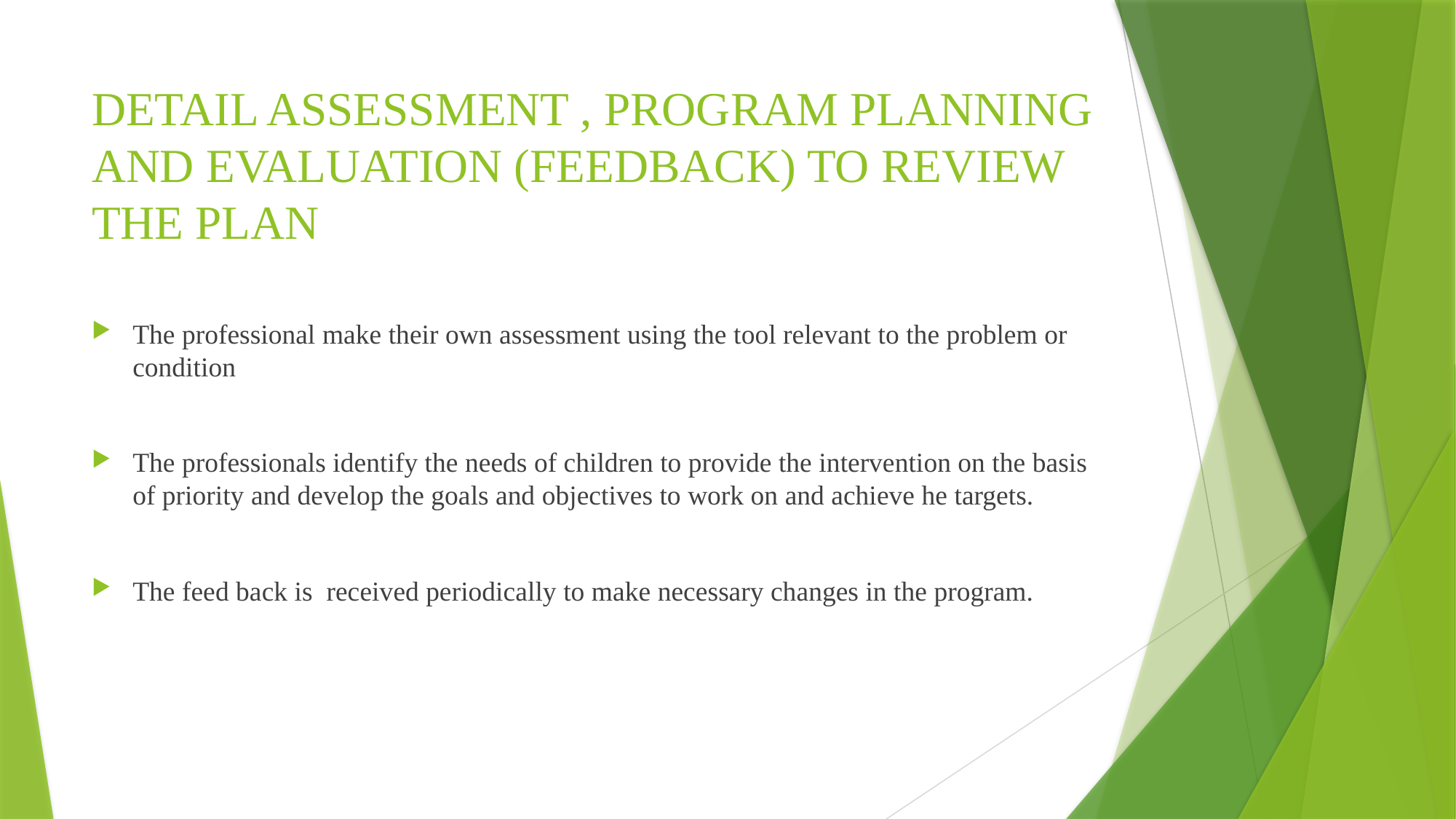

# DETAIL ASSESSMENT , PROGRAM PLANNING AND EVALUATION (FEEDBACK) TO REVIEW THE PLAN
The professional make their own assessment using the tool relevant to the problem or condition

The professionals identify the needs of children to provide the intervention on the basis of priority and develop the goals and objectives to work on and achieve he targets.

The feed back is  received periodically to make necessary changes in the program.